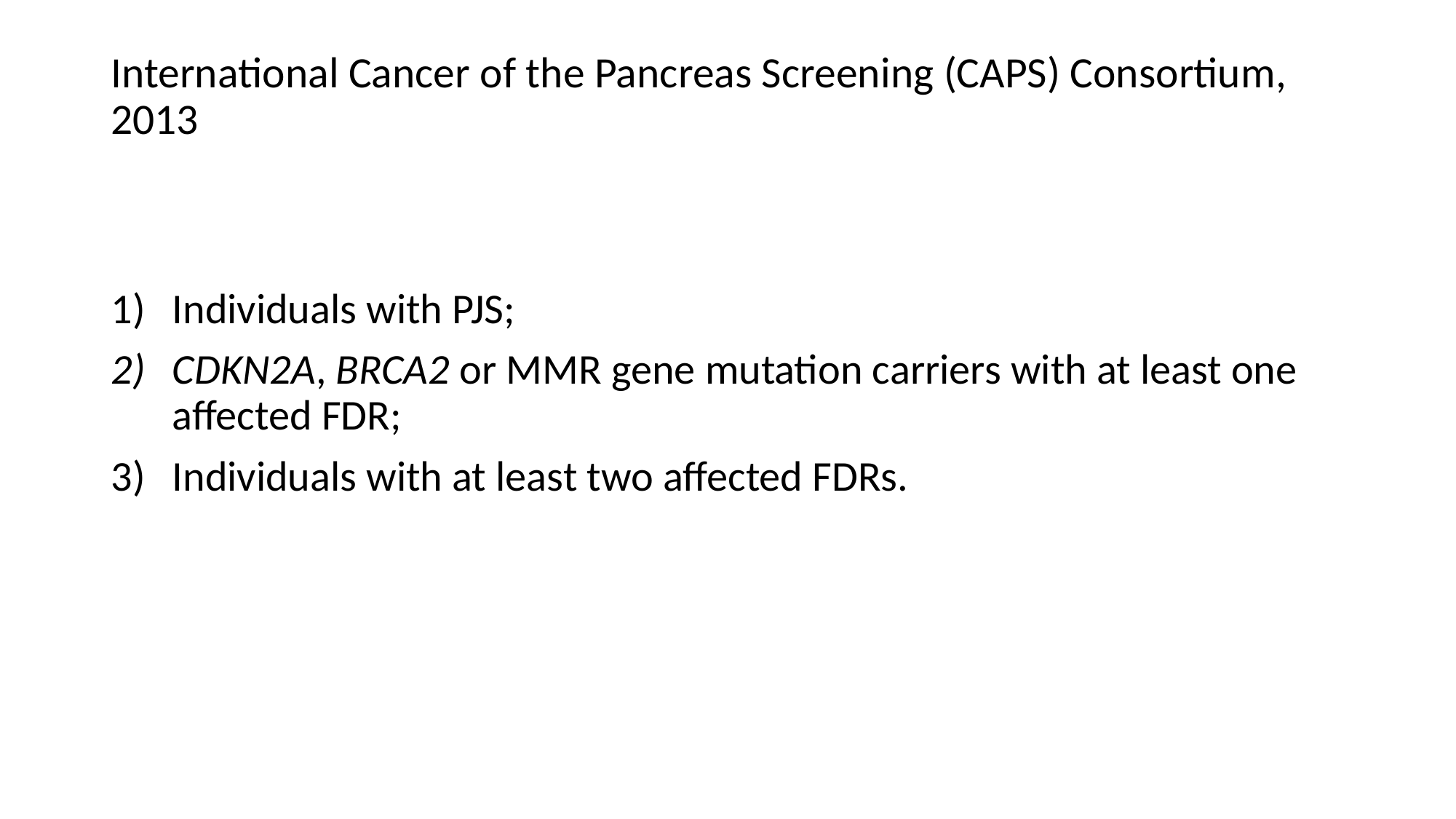

# International Cancer of the Pancreas Screening (CAPS) Consortium, 2013
Individuals with PJS;
CDKN2A, BRCA2 or MMR gene mutation carriers with at least one affected FDR;
Individuals with at least two affected FDRs.